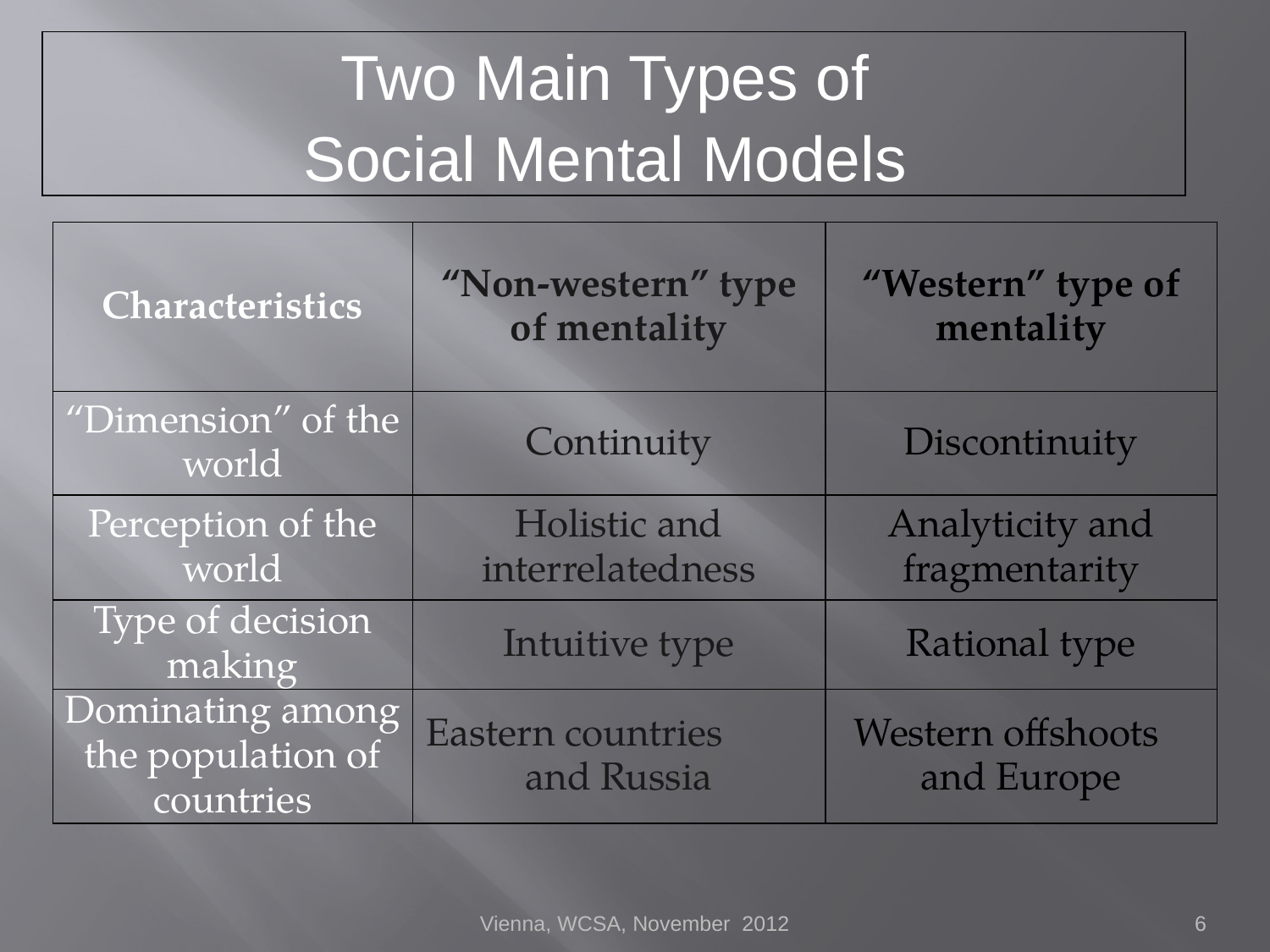

| Two Main Types of Social Mental Models |
| --- |
| Characteristics | “Non-western” type of mentality | “Western” type of mentality |
| --- | --- | --- |
| “Dimension” of the world | Continuity | Discontinuity |
| Perception of the world | Holistic and interrelatedness | Analyticity and fragmentarity |
| Type of decision making | Intuitive type | Rational type |
| Dominating among the population of countries | Eastern countries and Russia | Western offshoots and Europe |
Vienna, WCSA, November  2012
6